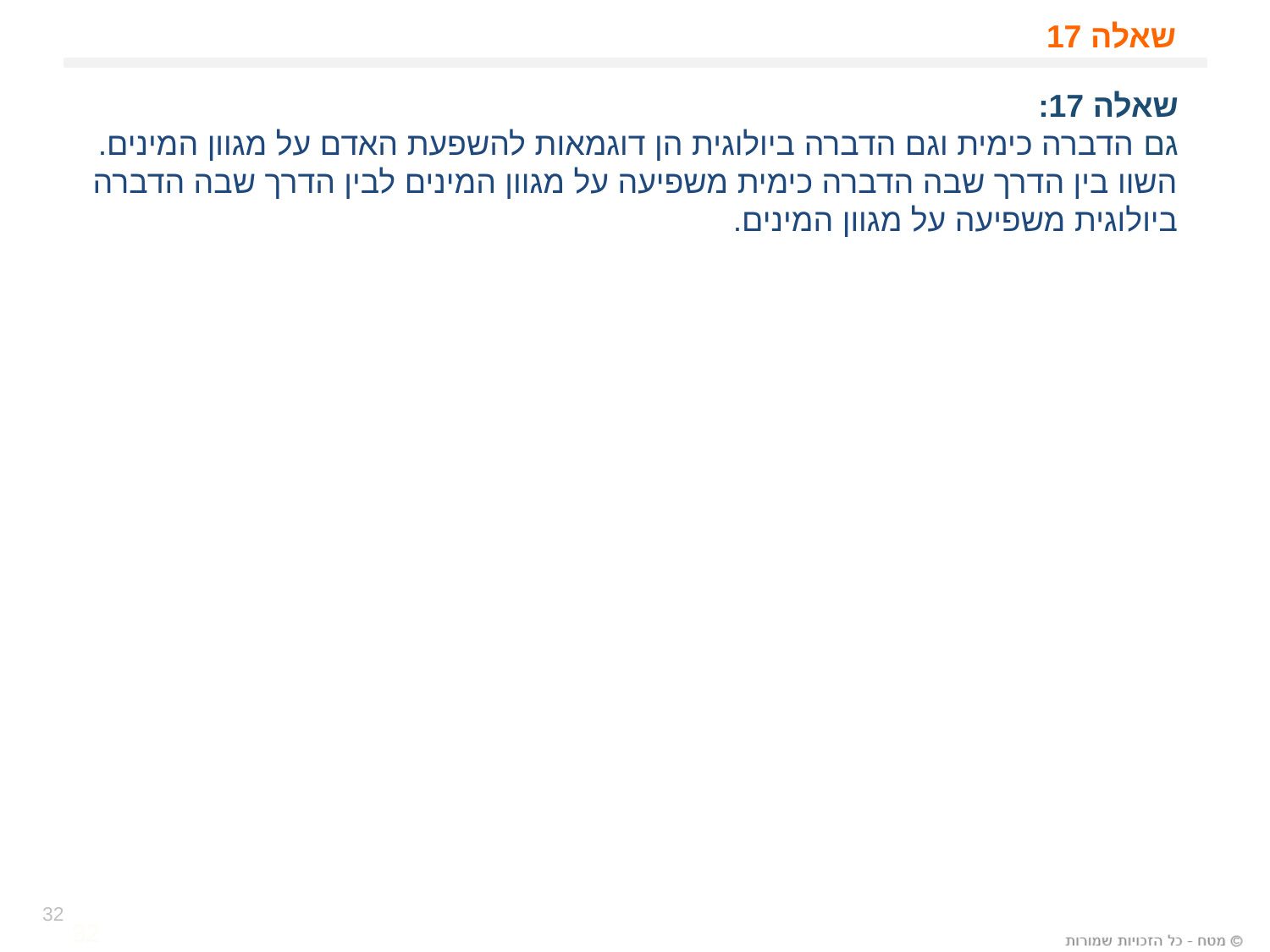

# שאלה 17

שאלה 17:
גם הדברה כימית וגם הדברה ביולוגית הן דוגמאות להשפעת האדם על מגוון המינים.
השוו בין הדרך שבה הדברה כימית משפיעה על מגוון המינים לבין הדרך שבה הדברה ביולוגית משפיעה על מגוון המינים.
32
32